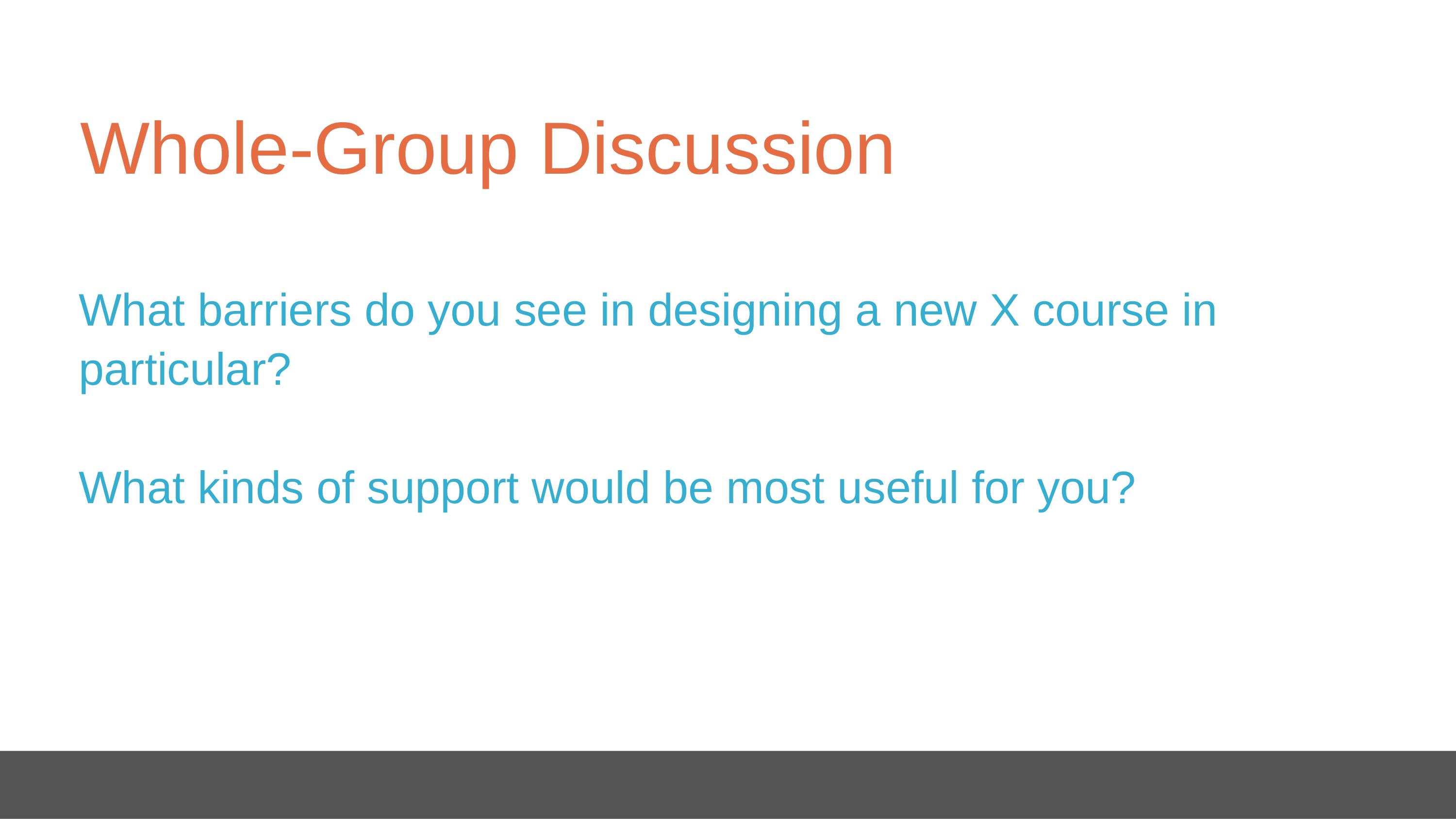

Whole-Group Discussion
What barriers do you see in designing a new X course in particular?

What kinds of support would be most useful for you?